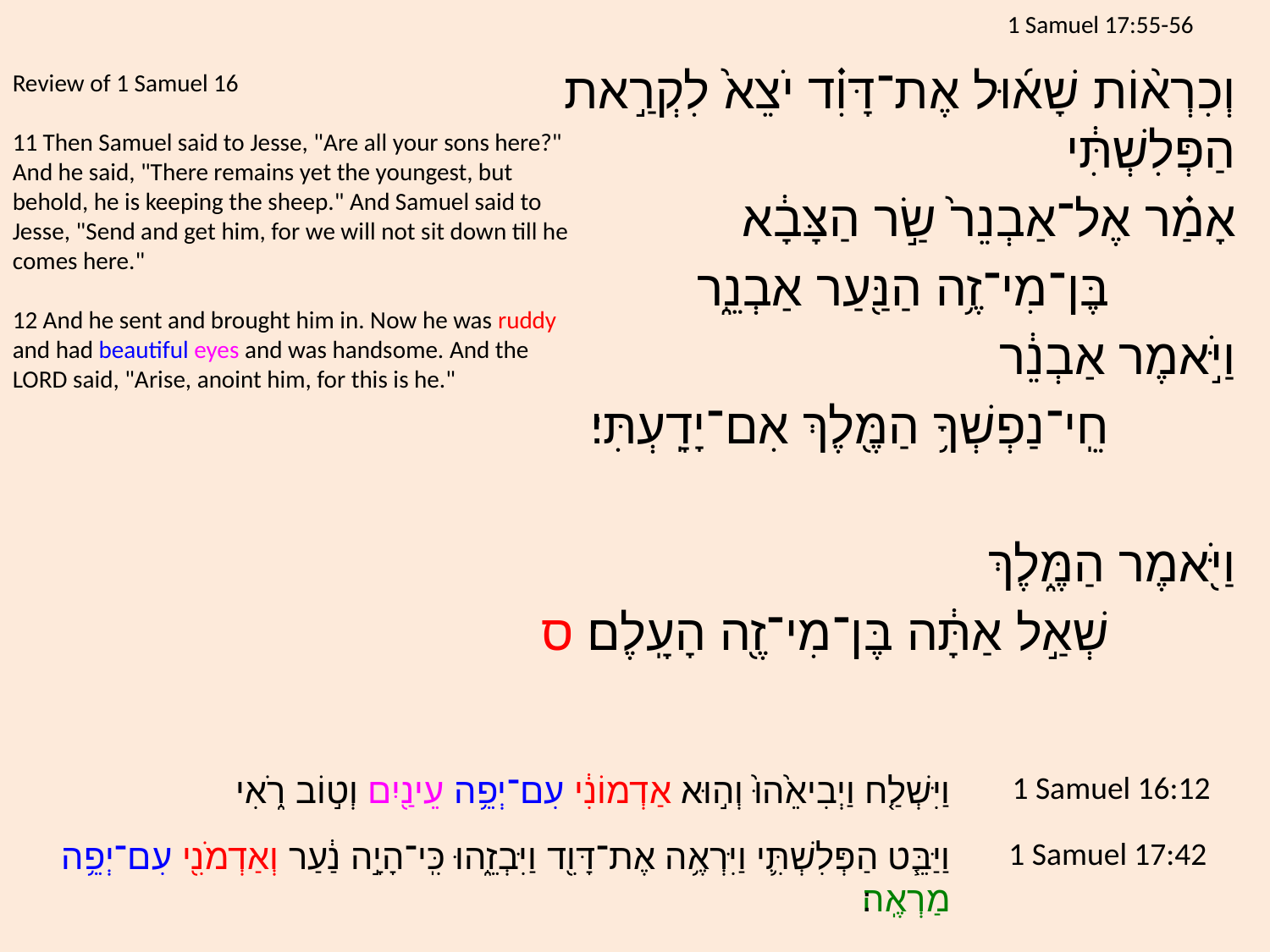

# 1 Samuel 17:55-56
	וְכִרְא֨וֹת שָׁא֜וּל אֶת־דָּוִ֗ד יֹצֵא֙ לִקְרַ֣את הַפְּלִשְׁתִּ֔י
	אָמַ֗ר אֶל־אַבְנֵר֙ שַׂ֣ר הַצָּבָ֔א
		בֶּן־מִי־זֶ֥ה הַנַּ֖עַר אַבְנֵ֑ר
וַיֹּ֣אמֶר אַבְנֵ֔ר
		חֵֽי־נַפְשְׁךָ֥ הַמֶּ֖לֶךְ אִם־יָדָֽעְתִּי׃

וַיֹּ֖אמֶר הַמֶּ֑לֶךְ
		שְׁאַ֣ל אַתָּ֔ה בֶּן־מִי־זֶ֖ה הָעָֽלֶם׃ ס
Review of 1 Samuel 16

11 Then Samuel said to Jesse, "Are all your sons here?" And he said, "There remains yet the youngest, but behold, he is keeping the sheep." And Samuel said to Jesse, "Send and get him, for we will not sit down till he comes here."

12 And he sent and brought him in. Now he was ruddy and had beautiful eyes and was handsome. And the LORD said, "Arise, anoint him, for this is he."
וַיִּשְׁלַ֤ח וַיְבִיאֵ֙הוּ֙ וְה֣וּא אַדְמוֹנִ֔י עִם־יְפֵ֥ה עֵינַ֖יִם וְט֣וֹב רֹ֑אִי
1 Samuel 16:12
וַיַּבֵּ֧ט הַפְּלִשְׁתִּ֛י וַיִּרְאֶ֥ה אֶת־דָּוִ֖ד וַיִּבְזֵ֑הוּ כִּֽי־הָיָ֣ה נַ֔עַר וְאַדְמֹנִ֖י עִם־יְפֵ֥ה מַרְאֶֽה׃
1 Samuel 17:42